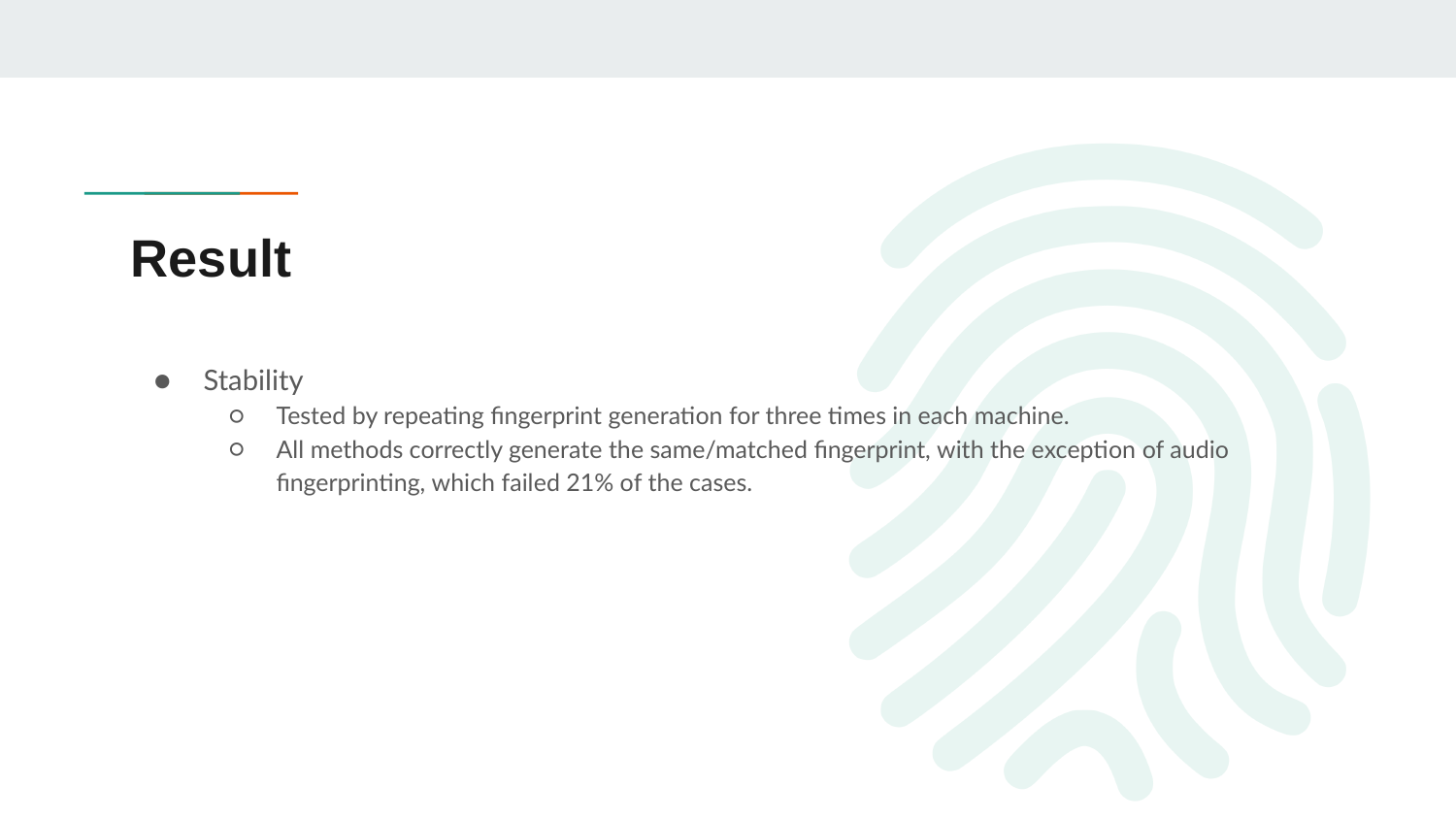

# Result
Stability
Tested by repeating fingerprint generation for three times in each machine.
All methods correctly generate the same/matched fingerprint, with the exception of audio fingerprinting, which failed 21% of the cases.